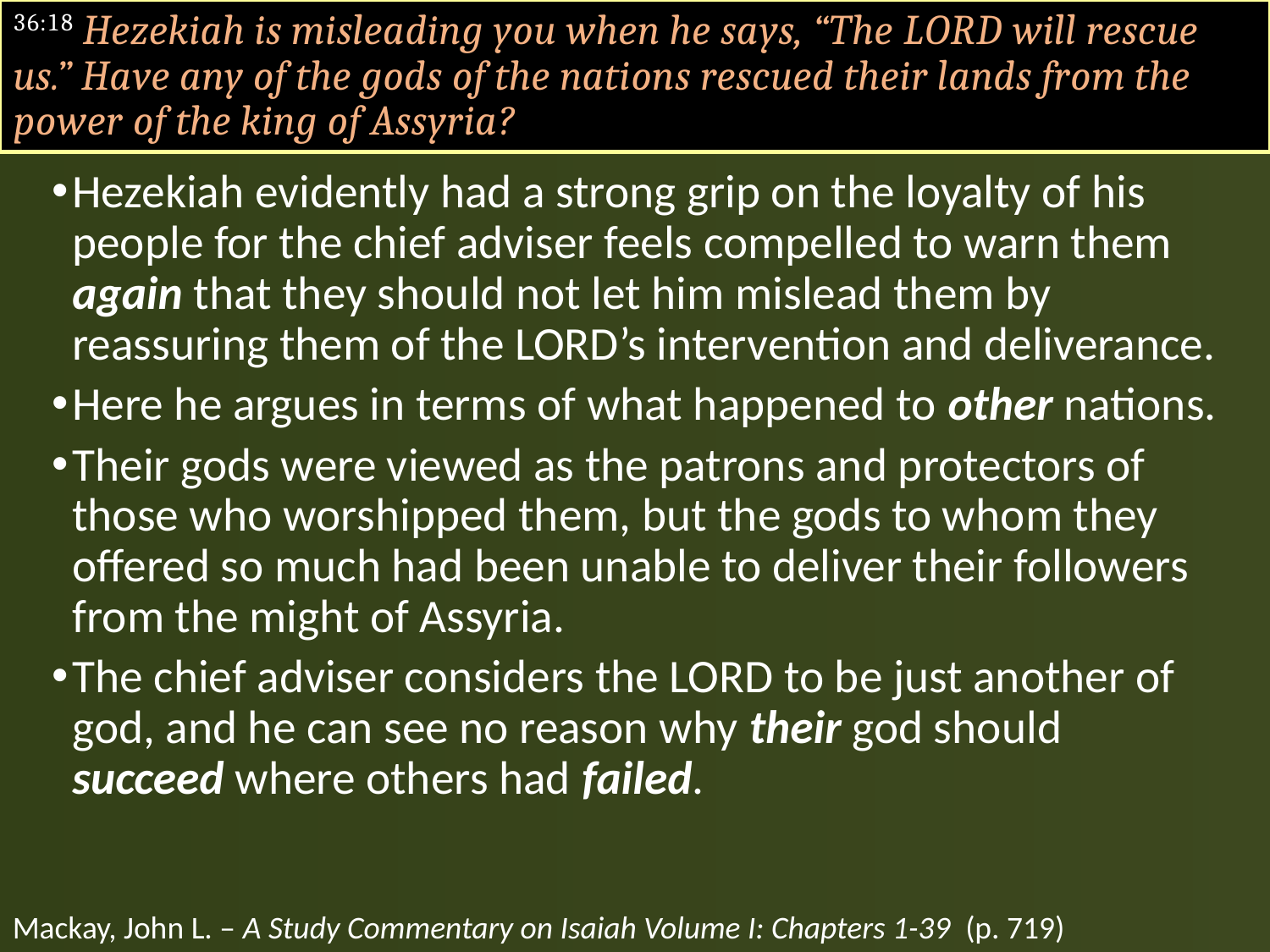

#
36:18 Hezekiah is misleading you when he says, “The LORD will rescue us.” Have any of the gods of the nations rescued their lands from the power of the king of Assyria?
Hezekiah evidently had a strong grip on the loyalty of his people for the chief adviser feels compelled to warn them again that they should not let him mislead them by reassuring them of the LORD’s intervention and deliverance.
Here he argues in terms of what happened to other nations.
Their gods were viewed as the patrons and protectors of those who worshipped them, but the gods to whom they offered so much had been unable to deliver their followers from the might of Assyria.
The chief adviser considers the LORD to be just another of god, and he can see no reason why their god should succeed where others had failed.

Mackay, John L. – A Study Commentary on Isaiah Volume I: Chapters 1-39  (p. 719)